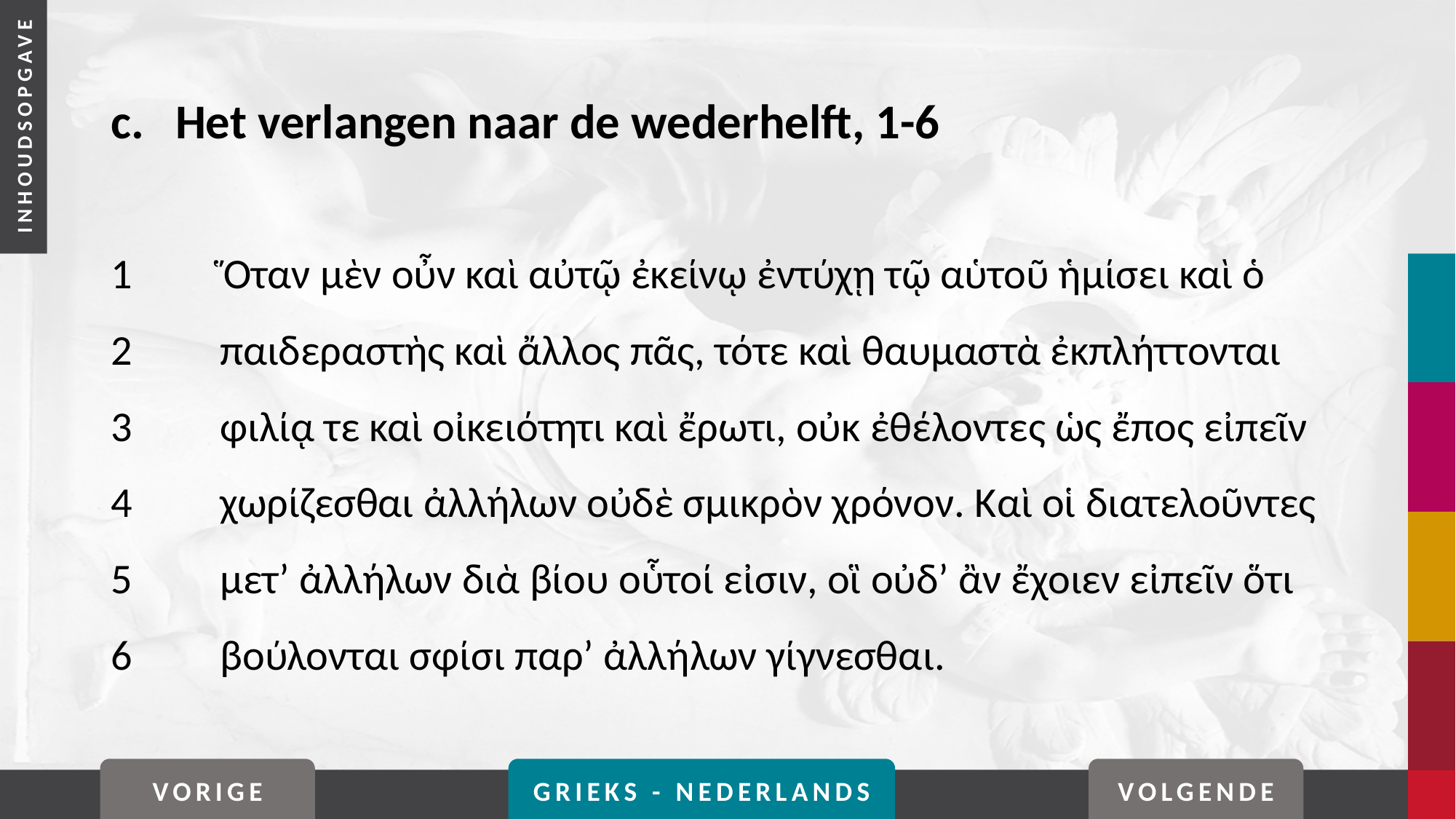

# c. 	Het verlangen naar de wederhelft, 1-6
1	Ὅταν μὲν οὖν καὶ αὐτῷ ἐκείνῳ ἐντύχῃ τῷ αὑτοῦ ἡμίσει καὶ ὁ
2	παιδεραστὴς καὶ ἄλλος πᾶς, τότε καὶ θαυμαστὰ ἐκπλήττονται
3	φιλίᾳ τε καὶ οἰκειότητι καὶ ἔρωτι, οὐκ ἐθέλοντες ὡς ἔπος εἰπεῖν
4	χωρίζεσθαι ἀλλήλων οὐδὲ σμικρὸν χρόνον. Καὶ οἱ διατελοῦντες
5	μετ’ ἀλλήλων διὰ βίου οὗτοί εἰσιν, οἳ οὐδ’ ἂν ἔχοιεν εἰπεῖν ὅτι
6	βούλονται σφίσι παρ’ ἀλλήλων γίγνεσθαι.
VORIGE
GRIEKS - NEDERLANDS
VOLGENDE